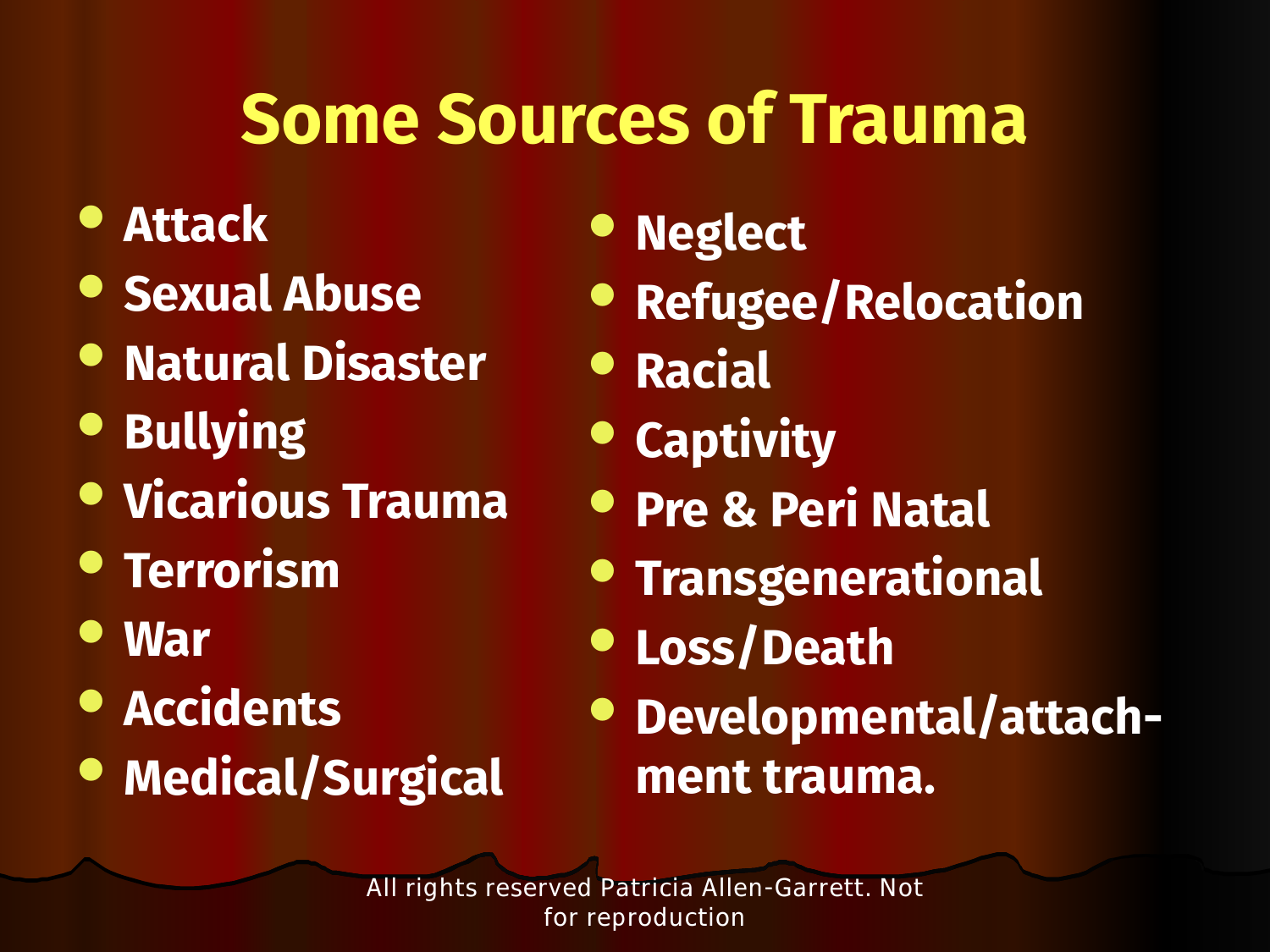

# Some Sources of Trauma
Attack
Sexual Abuse
Natural Disaster
Bullying
Vicarious Trauma
Terrorism
War
Accidents
Medical/Surgical

Neglect
Refugee/Relocation
Racial
Captivity
Pre & Peri Natal
Transgenerational
Loss/Death
Developmental/attach-ment trauma.

All rights reserved Patricia Allen-Garrett. Not for reproduction